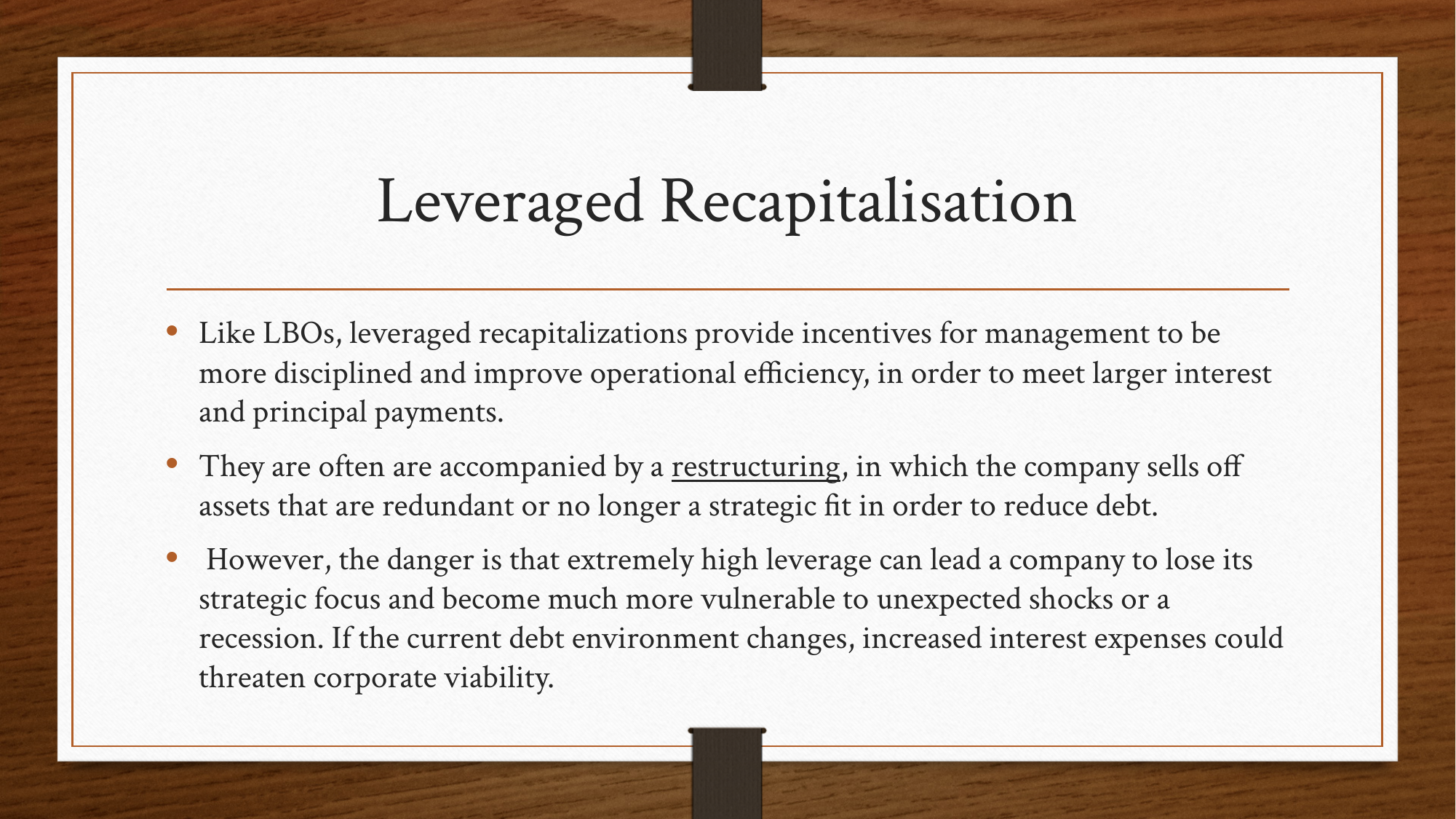

# Leveraged Recapitalisation
Like LBOs, leveraged recapitalizations provide incentives for management to be more disciplined and improve operational efficiency, in order to meet larger interest and principal payments.
They are often are accompanied by a restructuring, in which the company sells off assets that are redundant or no longer a strategic fit in order to reduce debt.
 However, the danger is that extremely high leverage can lead a company to lose its strategic focus and become much more vulnerable to unexpected shocks or a recession. If the current debt environment changes, increased interest expenses could threaten corporate viability.